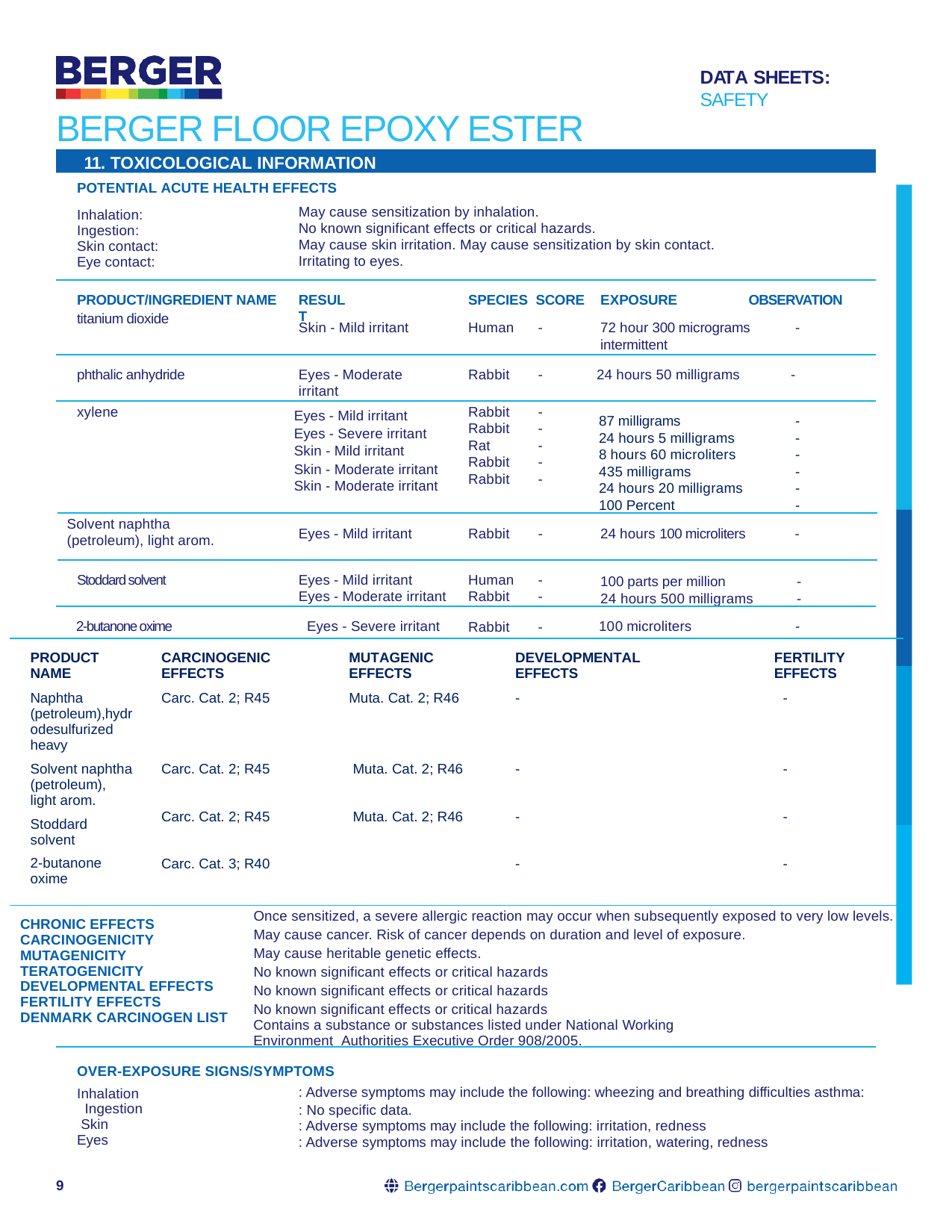

DATA SHEETS: SAFETY
# BERGER FLOOR EPOXY ESTER
11. TOXICOLOGICAL INFORMATION
POTENTIAL ACUTE HEALTH EFFECTS

May cause sensitization by inhalation.
No known significant effects or critical hazards.
May cause skin irritation. May cause sensitization by skin contact.
Irritating to eyes.
Inhalation:  Ingestion:  Skin contact:  Eye contact:

PRODUCT/INGREDIENT NAME
RESULT
SPECIES SCORE
EXPOSURE
OBSERVATION
titanium dioxide
Skin - Mild irritant
Human	-
72 hour 300 micrograms intermittent
-

phthalic anhydride
Eyes - Moderate irritant
Rabbit	-
24 hours 50 milligrams
-

xylene
Rabbit	-
Rabbit	-
Rat	-
Rabbit	-
Rabbit	-
Eyes - Mild irritant
Eyes - Severe irritant  Skin - Mild irritant
Skin - Moderate irritant
Skin - Moderate irritant
87 milligrams	-
24 hours 5 milligrams	-
8 hours 60 microliters	-
435 milligrams	-
24 hours 20 milligrams	-100 Percent	-

Solvent naphtha (petroleum), light arom.
Eyes - Mild irritant
Rabbit	-
24 hours 100 microliters
-

Stoddard solvent
Eyes - Mild irritant  Eyes - Moderate irritant
Human	-
Rabbit	-
100 parts per million	-
24 hours 500 milligrams	-

2-butanone oxime
Eyes - Severe irritant
100 microliters	-
Rabbit	-
| PRODUCT NAME | CARCINOGENIC EFFECTS | MUTAGENIC EFFECTS | DEVELOPMENTAL EFFECTS | FERTILITY EFFECTS |
| --- | --- | --- | --- | --- |
| Naphtha (petroleum),hydrodesulfurized heavy Solvent naphtha (petroleum), light arom. Stoddard solvent 2-butanone oxime | Carc. Cat. 2; R45 Carc. Cat. 2; R45 Carc. Cat. 2; R45 Carc. Cat. 3; R40 | Muta. Cat. 2; R46 Muta. Cat. 2; R46 Muta. Cat. 2; R46 | - - - - | - - - - |
Once sensitized, a severe allergic reaction may occur when subsequently exposed to very low levels.
May cause cancer. Risk of cancer depends on duration and level of exposure.
May cause heritable genetic effects.
No known significant effects or critical hazards
No known significant effects or critical hazards
No known significant effects or critical hazards
Contains a substance or substances listed under National Working
Environment  Authorities Executive Order 908/2005.
CHRONIC EFFECTS  CARCINOGENICITY  MUTAGENICITY  TERATOGENICITY  DEVELOPMENTAL EFFECTS  FERTILITY EFFECTS  DENMARK CARCINOGEN LIST

OVER-EXPOSURE SIGNS/SYMPTOMS
Inhalation  Ingestion  Skin
Eyes
: Adverse symptoms may include the following: wheezing and breathing difficulties asthma:
: No specific data.
: Adverse symptoms may include the following: irritation, redness
: Adverse symptoms may include the following: irritation, watering, redness
9